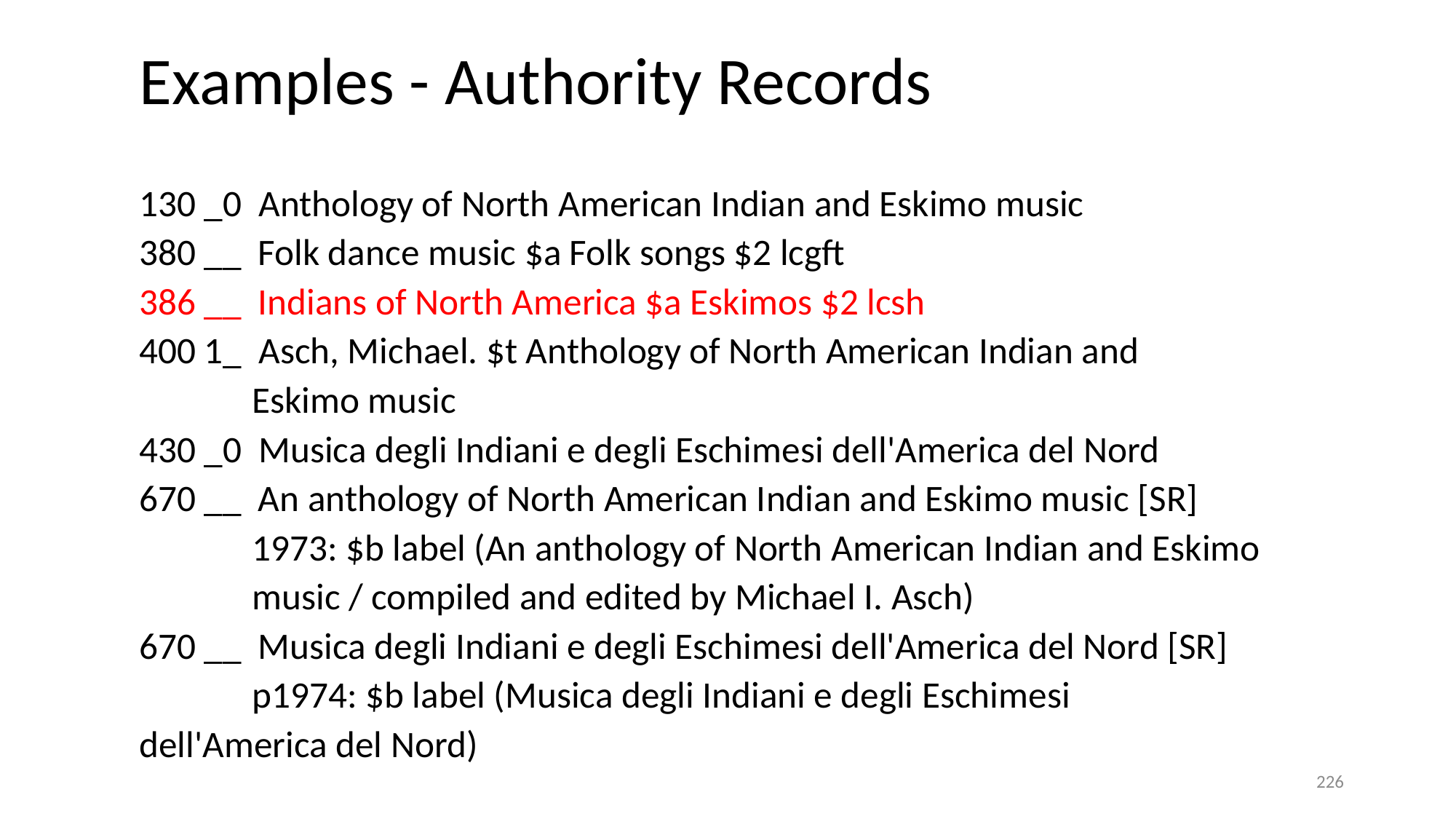

# Examples - Authority Records
130 _0  Anthology of North American Indian and Eskimo music
380 __  Folk dance music $a Folk songs $2 lcgft
386 __  Indians of North America $a Eskimos $2 lcsh
400 1_  Asch, Michael. $t Anthology of North American Indian and
   	  Eskimo music
430 _0  Musica degli Indiani e degli Eschimesi dell'America del Nord
670 __  An anthology of North American Indian and Eskimo music [SR]
 	  1973: $b label (An anthology of North American Indian and Eskimo
	  music / compiled and edited by Michael I. Asch)
670 __  Musica degli Indiani e degli Eschimesi dell'America del Nord [SR] 	  	  p1974: $b label (Musica degli Indiani e degli Eschimesi 	 	 	  dell'America del Nord)
226